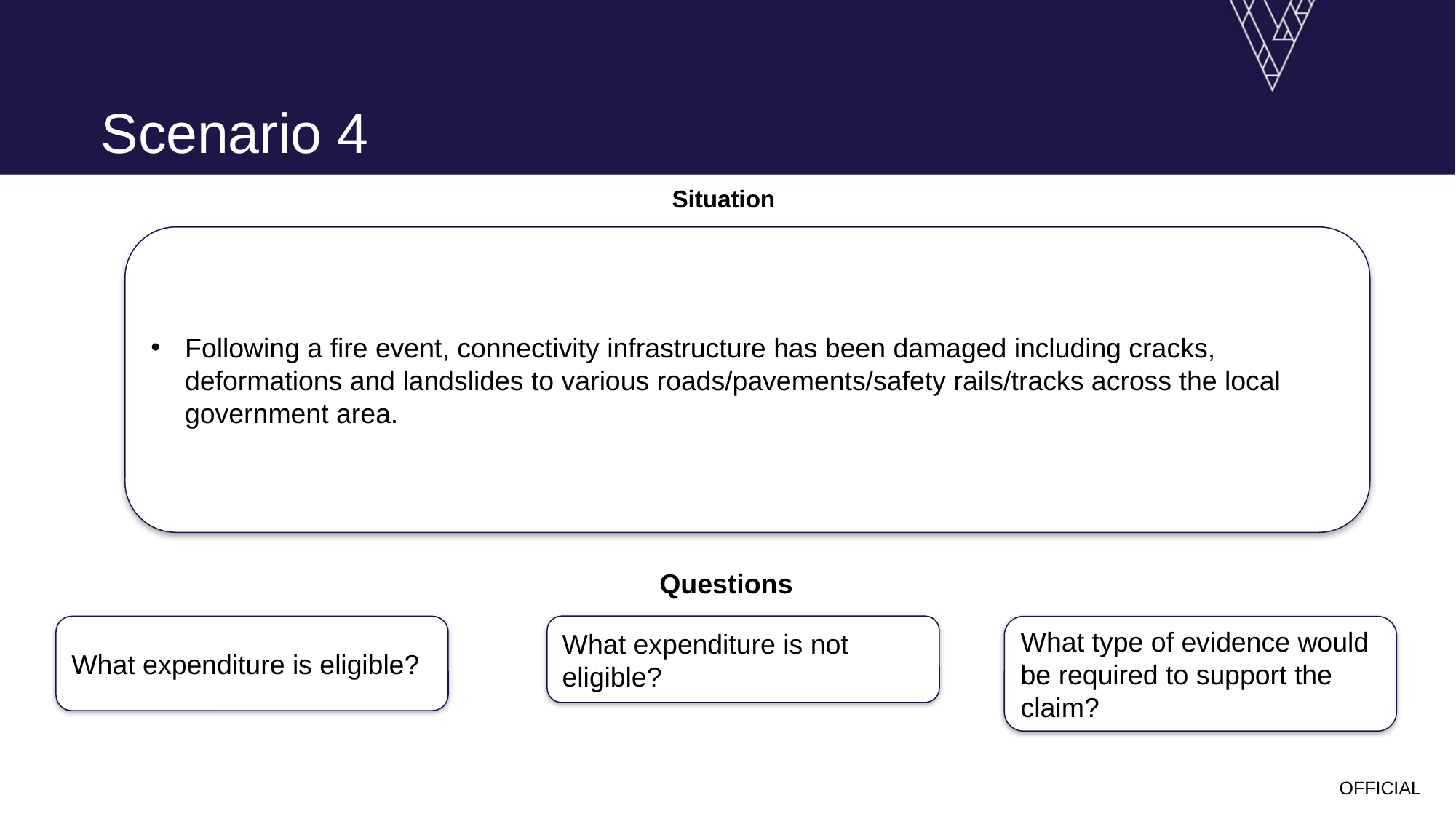

# Scenario 4
Situation
Following a fire event, connectivity infrastructure has been damaged including cracks, deformations and landslides to various roads/pavements/safety rails/tracks across the local government area.
Questions
What expenditure is not eligible?
What expenditure is eligible?
What type of evidence would be required to support the claim?
OFFICIAL